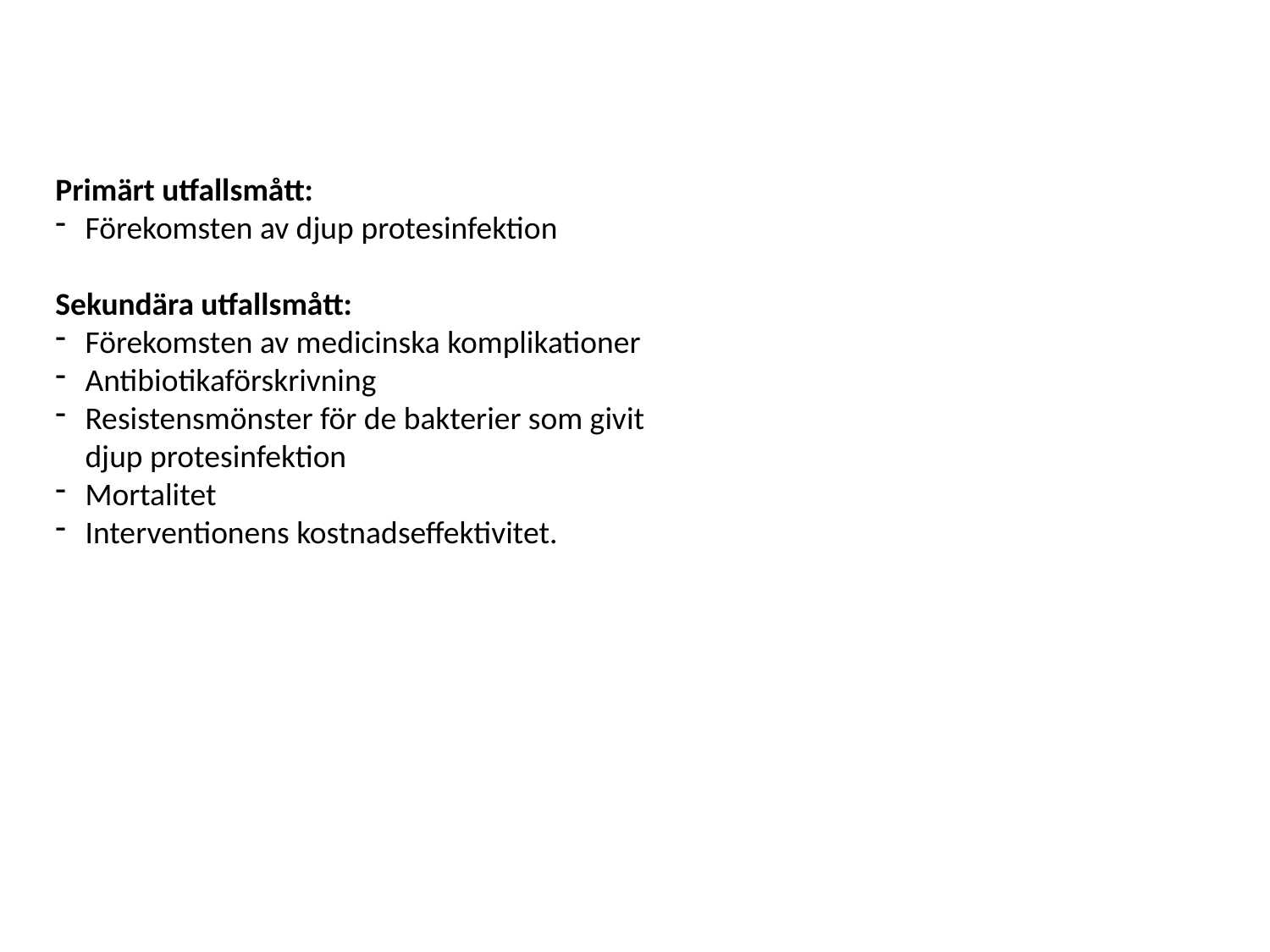

Primärt utfallsmått:
Förekomsten av djup protesinfektion

Sekundära utfallsmått:
Förekomsten av medicinska komplikationer
Antibiotikaförskrivning
Resistensmönster för de bakterier som givit djup protesinfektion
Mortalitet
Interventionens kostnadseffektivitet.